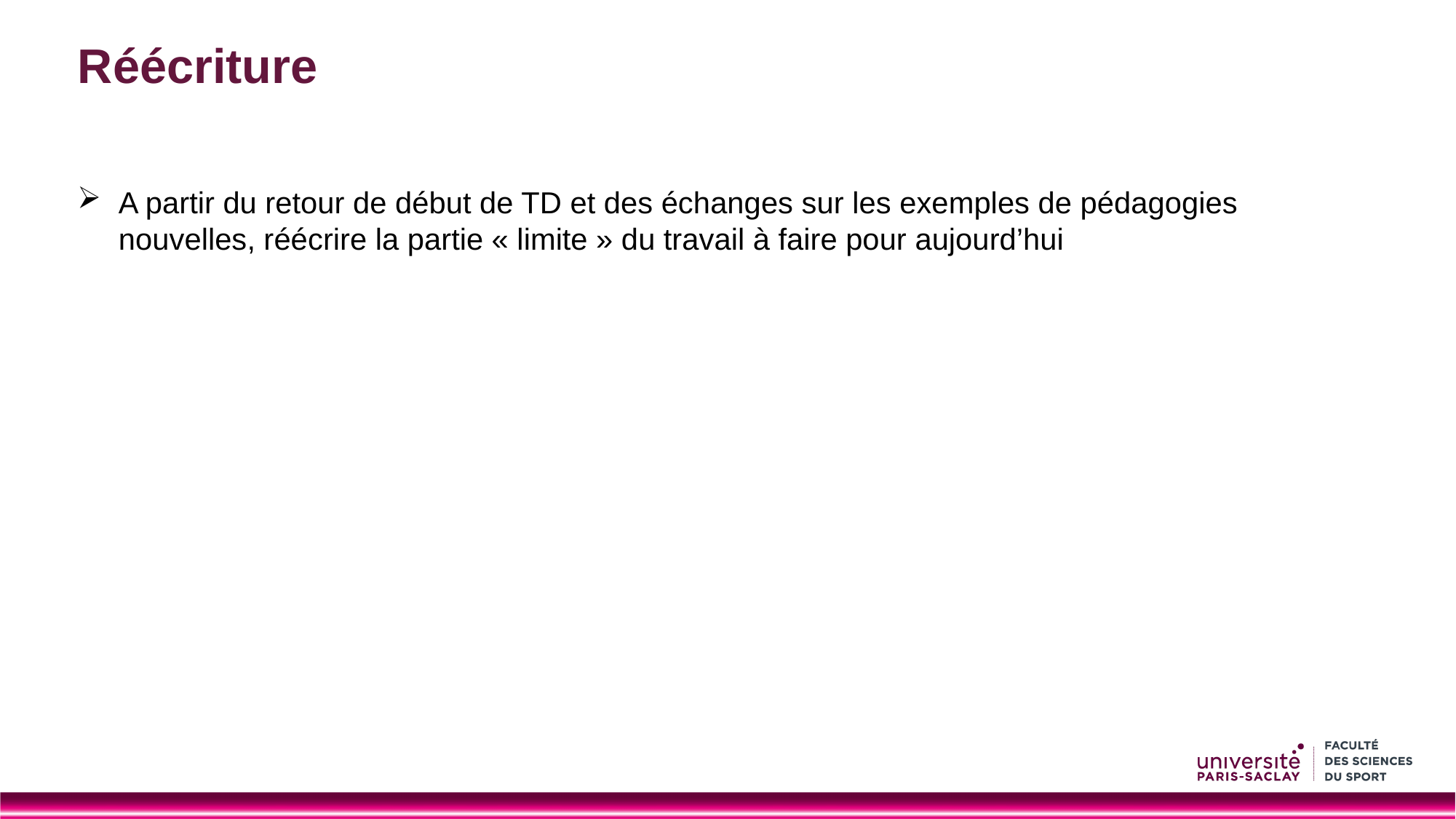

# Réécriture
A partir du retour de début de TD et des échanges sur les exemples de pédagogies nouvelles, réécrire la partie « limite » du travail à faire pour aujourd’hui